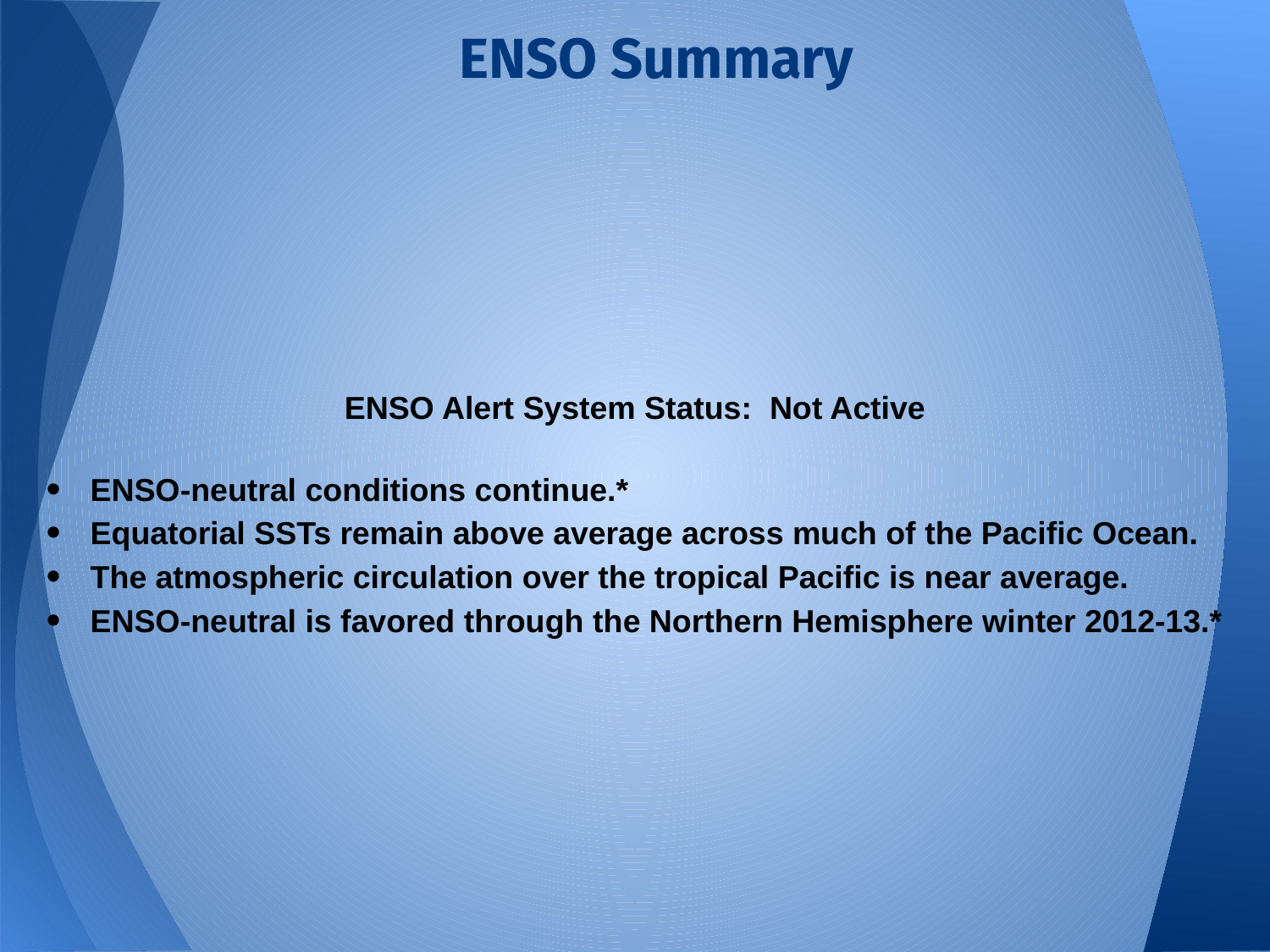

# ENSO Summary
ENSO Alert System Status:  Not Active

ENSO-neutral conditions continue.*
Equatorial SSTs remain above average across much of the Pacific Ocean.
The atmospheric circulation over the tropical Pacific is near average.
ENSO-neutral is favored through the Northern Hemisphere winter 2012-13.*